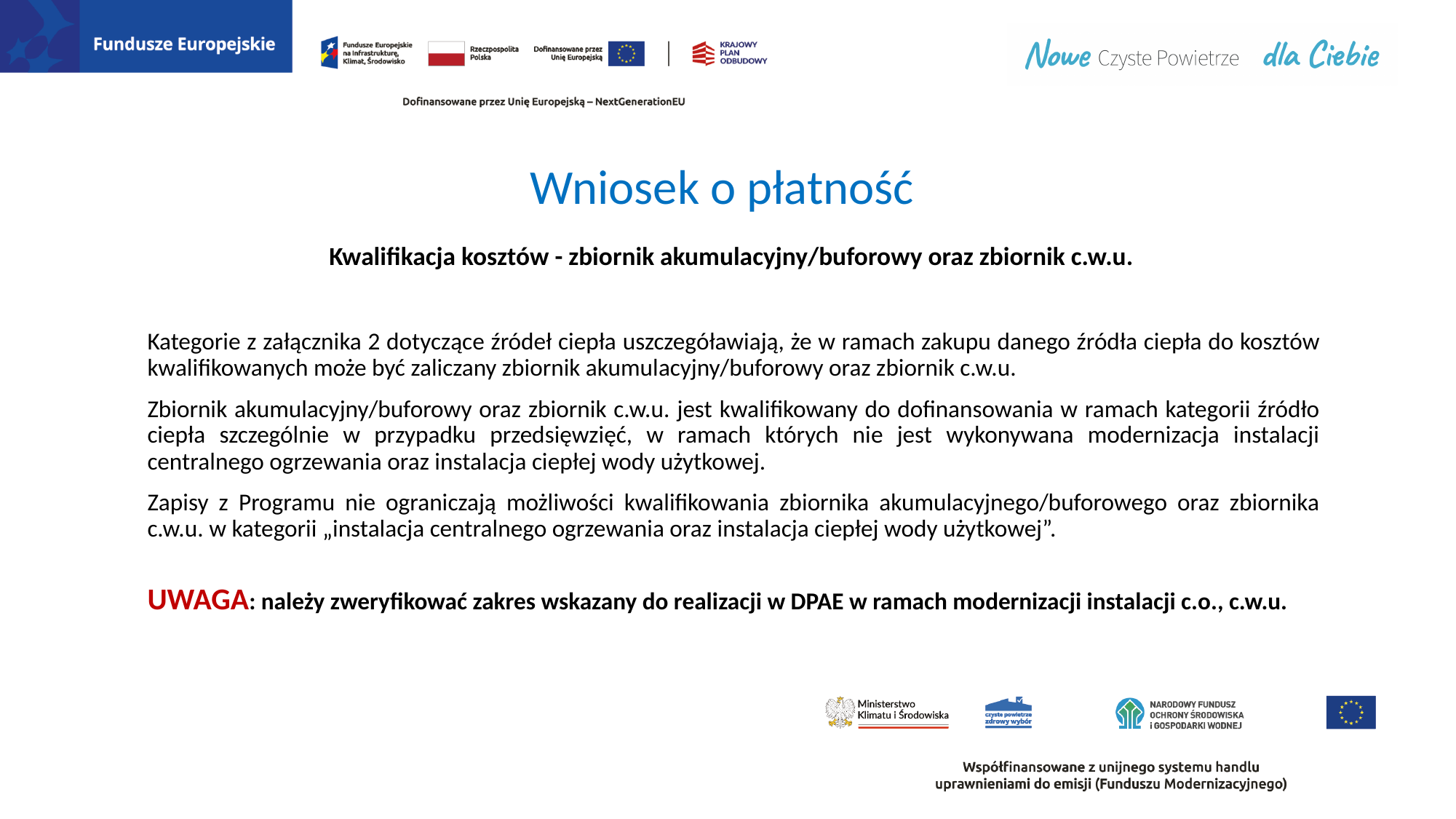

# Wniosek o płatność
Kwalifikacja kosztów - zbiornik akumulacyjny/buforowy oraz zbiornik c.w.u.

Kategorie z załącznika 2 dotyczące źródeł ciepła uszczegóławiają, że w ramach zakupu danego źródła ciepła do kosztów kwalifikowanych może być zaliczany zbiornik akumulacyjny/buforowy oraz zbiornik c.w.u.
Zbiornik akumulacyjny/buforowy oraz zbiornik c.w.u. jest kwalifikowany do dofinansowania w ramach kategorii źródło ciepła szczególnie w przypadku przedsięwzięć, w ramach których nie jest wykonywana modernizacja instalacji centralnego ogrzewania oraz instalacja ciepłej wody użytkowej.
Zapisy z Programu nie ograniczają możliwości kwalifikowania zbiornika akumulacyjnego/buforowego oraz zbiornika c.w.u. w kategorii „instalacja centralnego ogrzewania oraz instalacja ciepłej wody użytkowej”.
UWAGA: należy zweryfikować zakres wskazany do realizacji w DPAE w ramach modernizacji instalacji c.o., c.w.u.